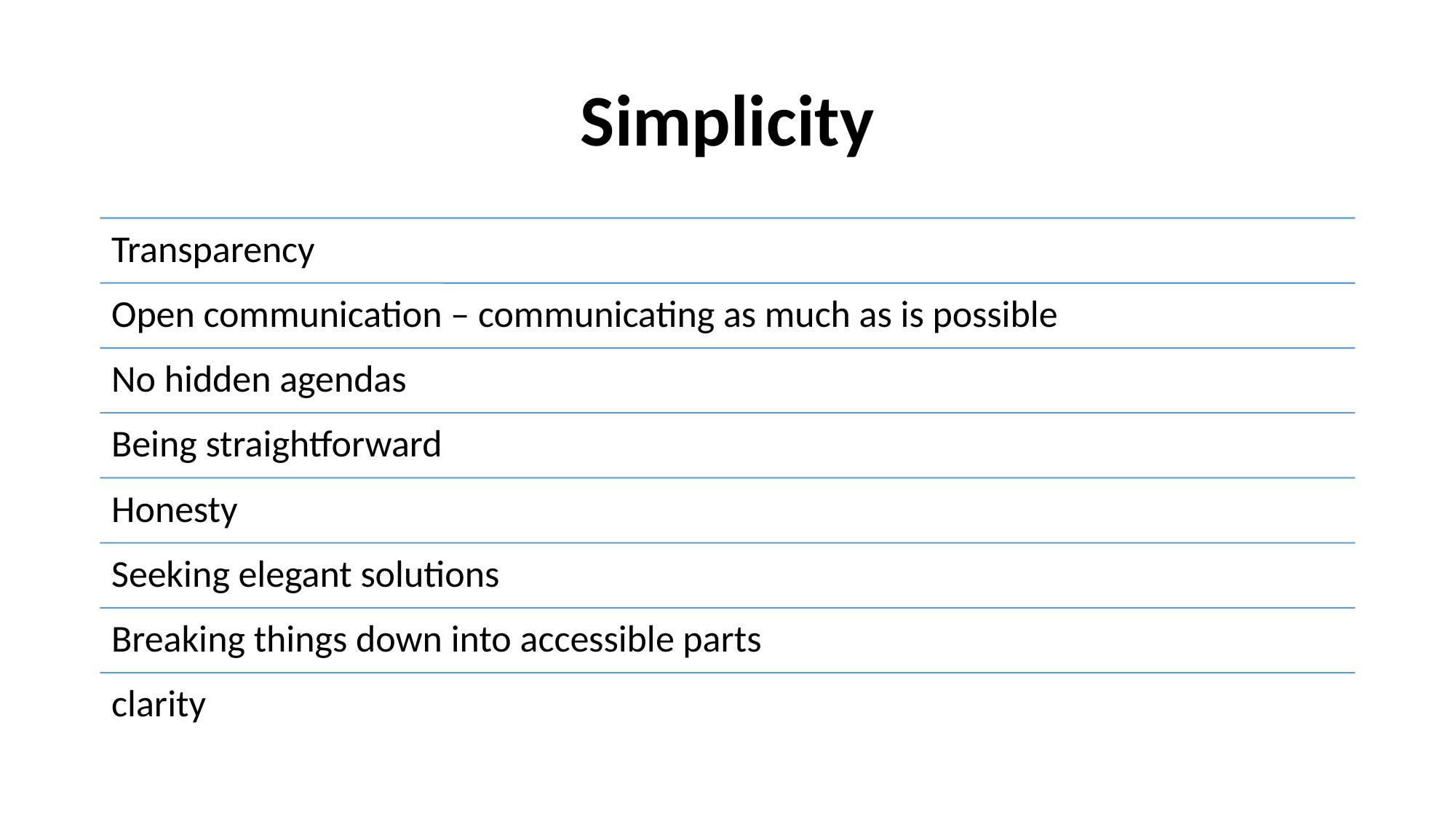

# Simplicity
Transparency
Open communication – communicating as much as is possible
No hidden agendas
Being straightforward
Honesty
Seeking elegant solutions
Breaking things down into accessible parts
clarity